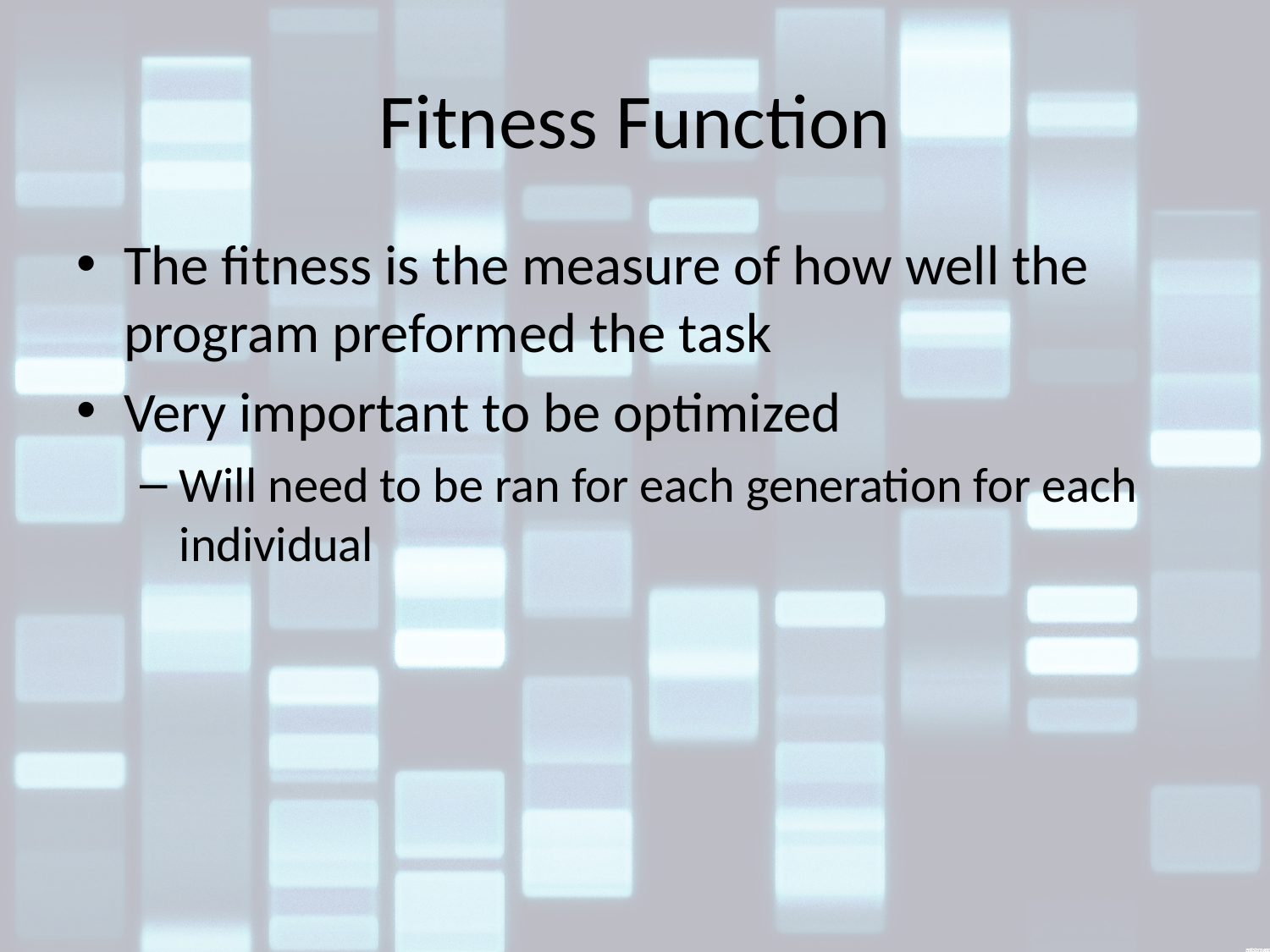

# Fitness Function
The fitness is the measure of how well the program preformed the task
Very important to be optimized
Will need to be ran for each generation for each individual